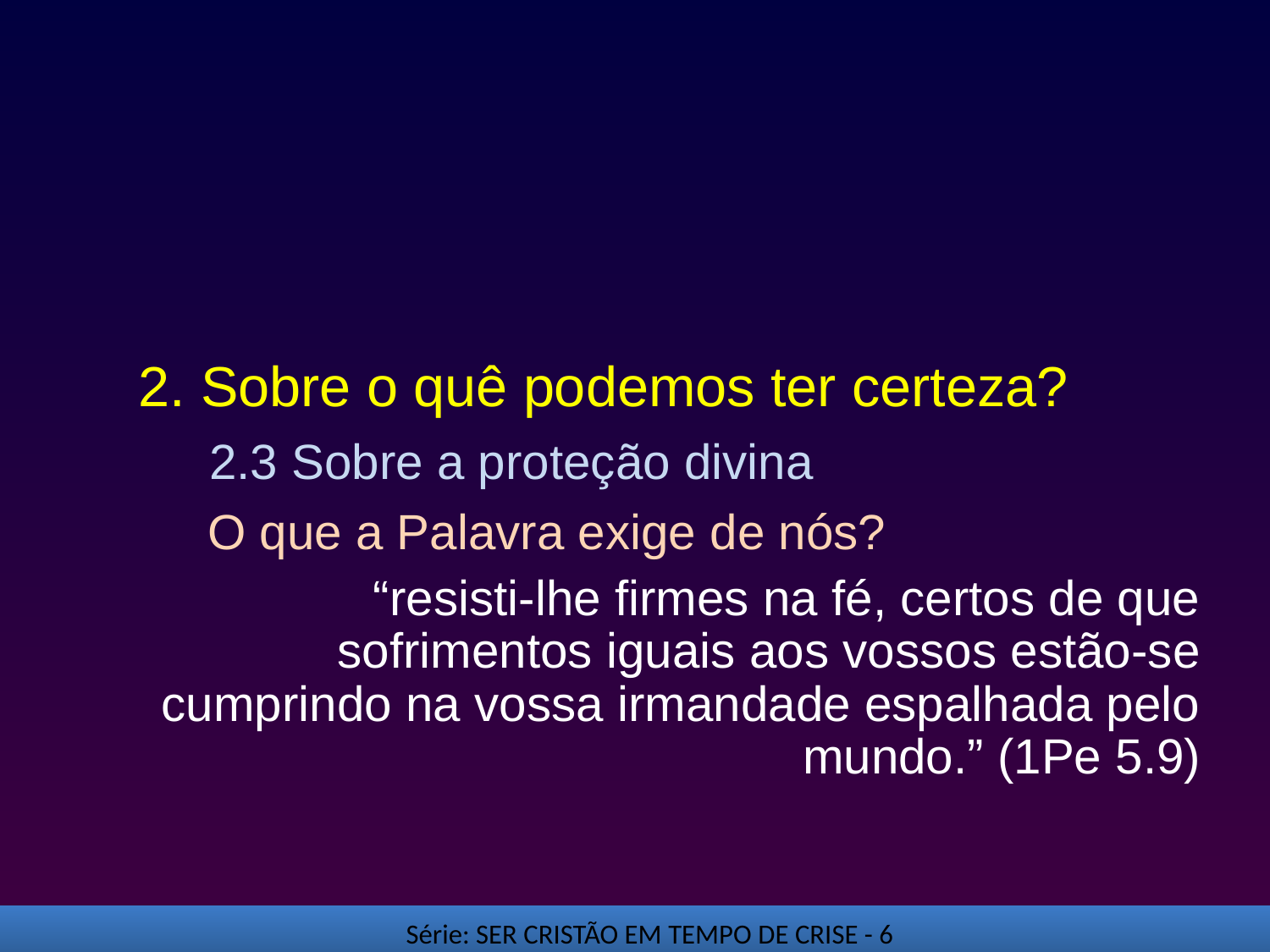

# 2. Sobre o quê podemos ter certeza?
2.3 Sobre a proteção divina
O que a Palavra exige de nós?
“resisti-lhe firmes na fé, certos de que sofrimentos iguais aos vossos estão-se cumprindo na vossa irmandade espalhada pelo mundo.” (1Pe 5.9)

Série: SER CRISTÃO EM TEMPO DE CRISE - 6